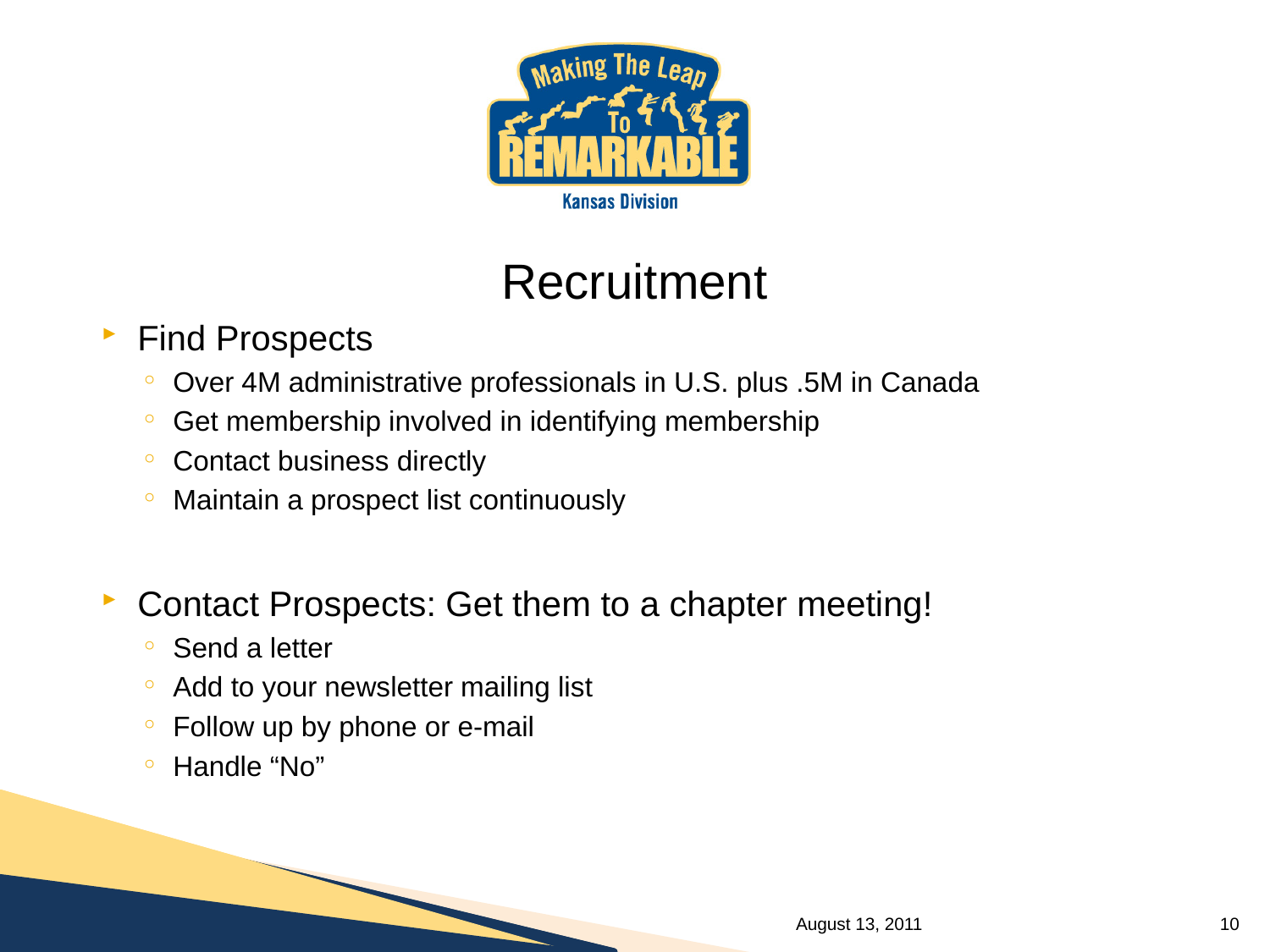

Recruitment
Find Prospects
Over 4M administrative professionals in U.S. plus .5M in Canada
Get membership involved in identifying membership
Contact business directly
Maintain a prospect list continuously

Contact Prospects: Get them to a chapter meeting!
Send a letter
Add to your newsletter mailing list
Follow up by phone or e-mail
Handle “No”

August 13, 2011
10